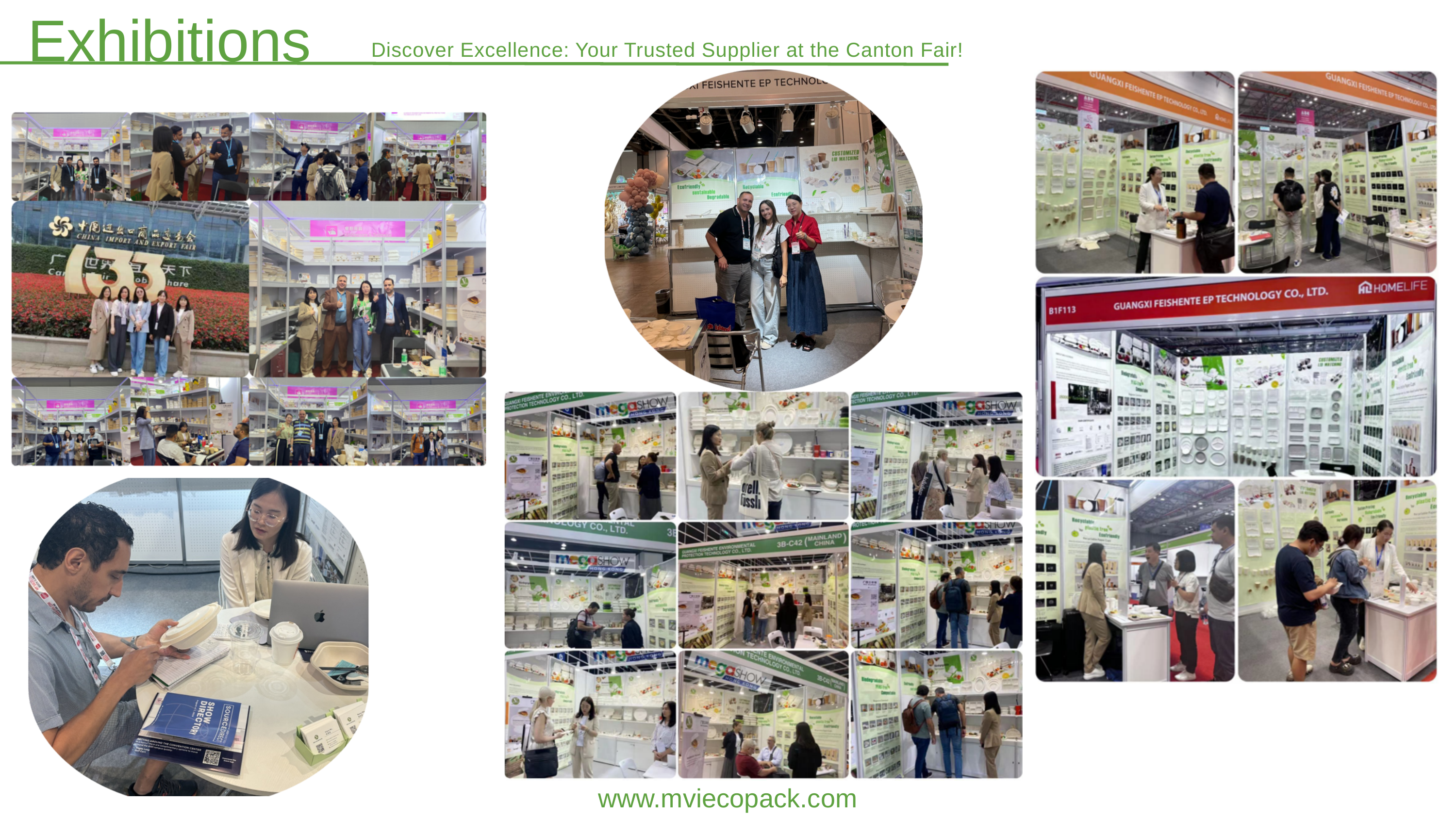

Exhibitions
Discover Excellence: Your Trusted Supplier at the Canton Fair!

www.mviecopack.com